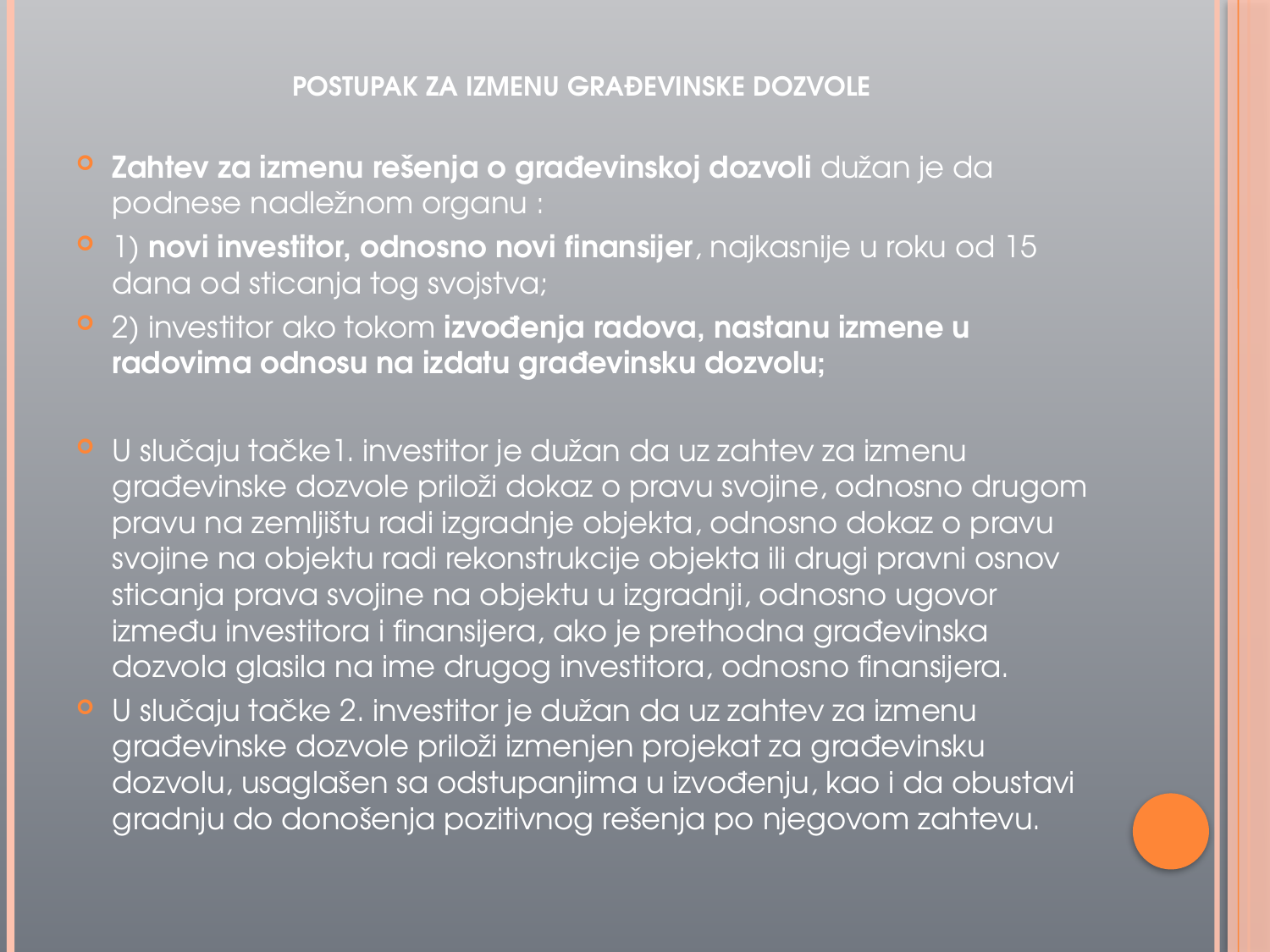

POSTUPAK ZA IZMENU GRAĐEVINSKE DOZVOLE

Zahtev za izmenu rešenja o građevinskoj dozvoli dužan je da podnese nadležnom organu :
1) novi investitor, odnosno novi finansijer, najkasnije u roku od 15 dana od sticanja tog svojstva;
2) investitor ako tokom izvođenja radova, nastanu izmene u radovima odnosu na izdatu građevinsku dozvolu;

U slučaju tačke1. investitor je dužan da uz zahtev za izmenu građevinske dozvole priloži dokaz o pravu svojine, odnosno drugom pravu na zemljištu radi izgradnje objekta, odnosno dokaz o pravu svojine na objektu radi rekonstrukcije objekta ili drugi pravni osnov sticanja prava svojine na objektu u izgradnji, odnosno ugovor između investitora i finansijera, ako je prethodna građevinska dozvola glasila na ime drugog investitora, odnosno finansijera.
U slučaju tačke 2. investitor je dužan da uz zahtev za izmenu građevinske dozvole priloži izmenjen projekat za građevinsku dozvolu, usaglašen sa odstupanjima u izvođenju, kao i da obustavi gradnju do donošenja pozitivnog rešenja po njegovom zahtevu.